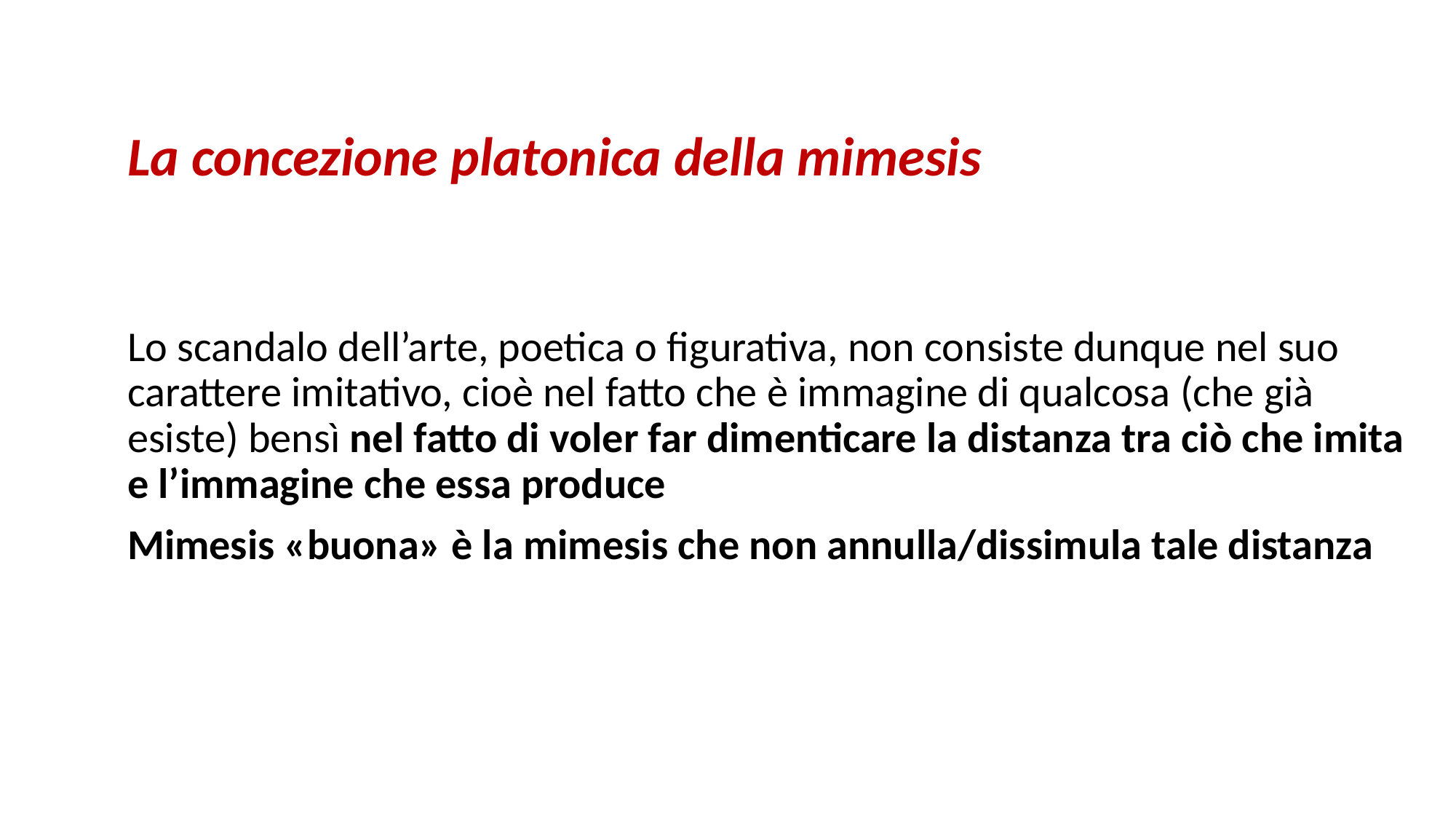

La concezione platonica della mimesis

Lo scandalo dell’arte, poetica o figurativa, non consiste dunque nel suo carattere imitativo, cioè nel fatto che è immagine di qualcosa (che già esiste) bensì nel fatto di voler far dimenticare la distanza tra ciò che imita e l’immagine che essa produce
Mimesis «buona» è la mimesis che non annulla/dissimula tale distanza